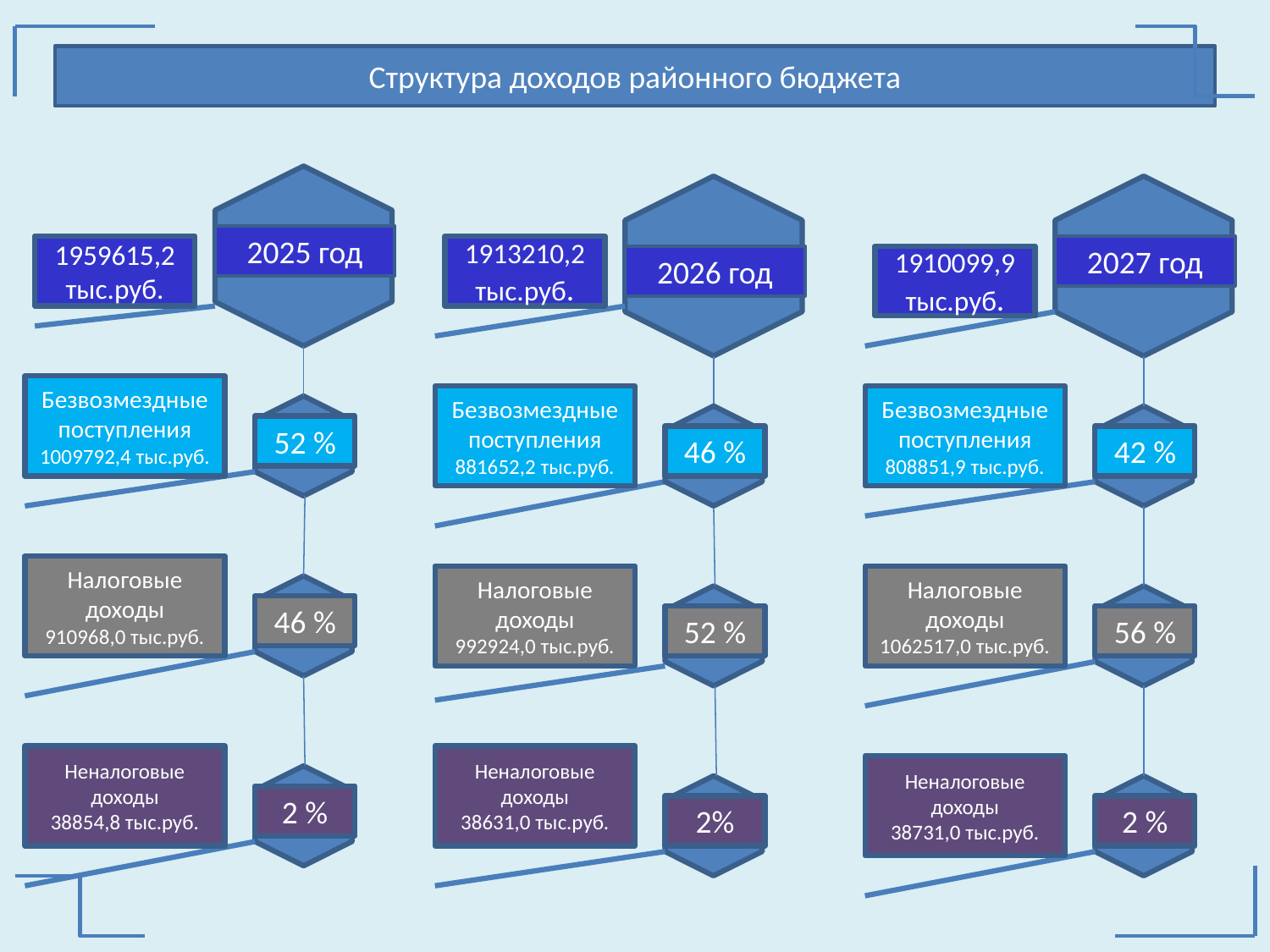

Структура доходов районного бюджета

2025 год
1959615,2 тыс.руб.
1913210,2 тыс.руб.
2027 год
2026 год
1910099,9 тыс.руб.
Безвозмездные
поступления
1009792,4 тыс.руб.
Безвозмездные
поступления
881652,2 тыс.руб.
Безвозмездные
поступления
808851,9 тыс.руб.

52 %
46 %
42 %
Налоговые
доходы
910968,0 тыс.руб.
Налоговые
доходы
992924,0 тыс.руб.
Налоговые
доходы
1062517,0 тыс.руб.

46 %
52 %
56 %
Неналоговые
доходы
38854,8 тыс.руб.
Неналоговые
доходы
38631,0 тыс.руб.
Неналоговые
доходы
38731,0 тыс.руб.

2 %
2%
2 %